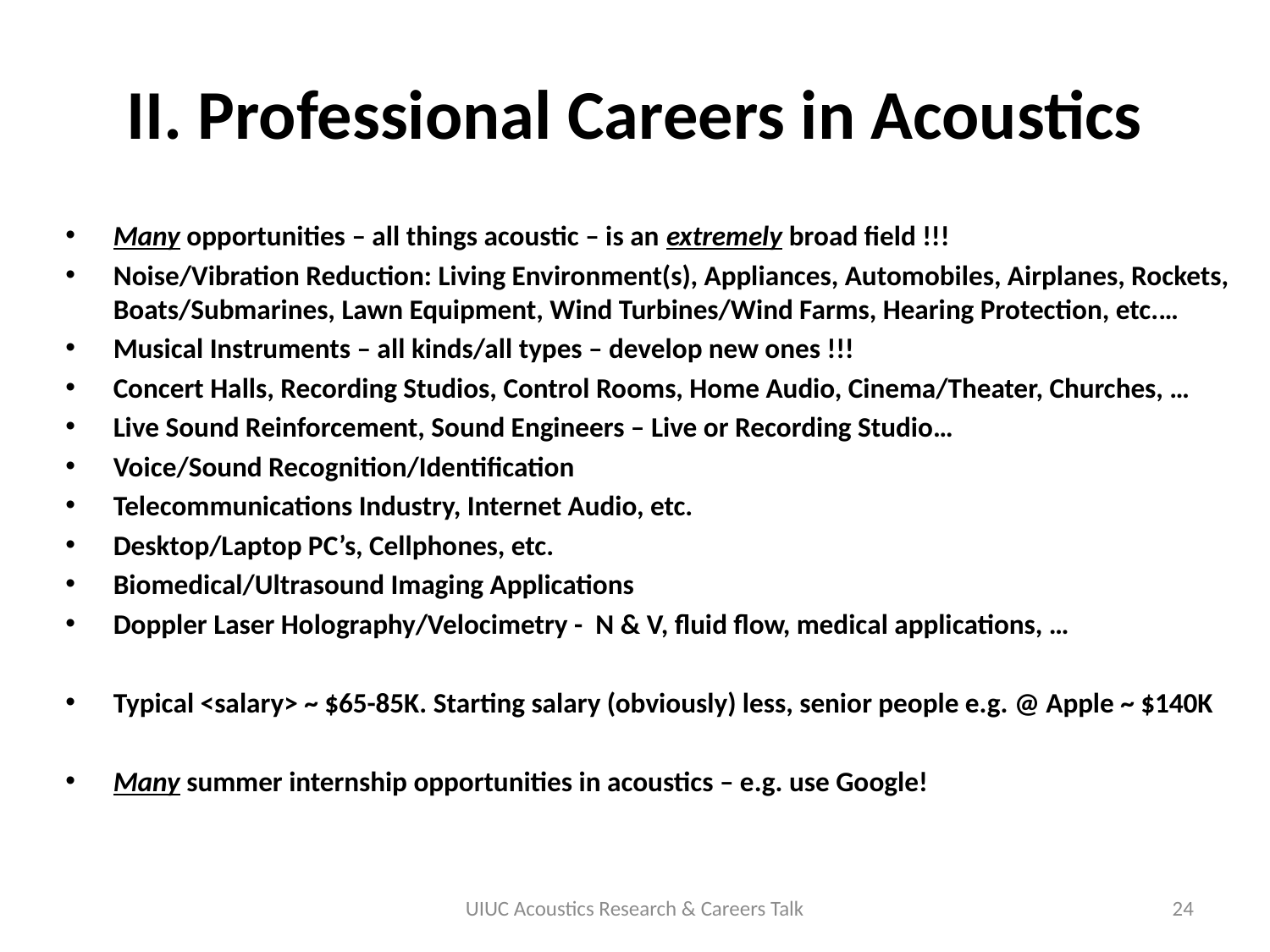

# II. Professional Careers in Acoustics
Many opportunities – all things acoustic – is an extremely broad field !!!
Noise/Vibration Reduction: Living Environment(s), Appliances, Automobiles, Airplanes, Rockets, Boats/Submarines, Lawn Equipment, Wind Turbines/Wind Farms, Hearing Protection, etc.…
Musical Instruments – all kinds/all types – develop new ones !!!
Concert Halls, Recording Studios, Control Rooms, Home Audio, Cinema/Theater, Churches, …
Live Sound Reinforcement, Sound Engineers – Live or Recording Studio…
Voice/Sound Recognition/Identification
Telecommunications Industry, Internet Audio, etc.
Desktop/Laptop PC’s, Cellphones, etc.
Biomedical/Ultrasound Imaging Applications
Doppler Laser Holography/Velocimetry -  N & V, fluid flow, medical applications, …

Typical <salary> ~ $65-85K. Starting salary (obviously) less, senior people e.g. @ Apple ~ $140K

Many summer internship opportunities in acoustics – e.g. use Google!

UIUC Acoustics Research & Careers Talk
24